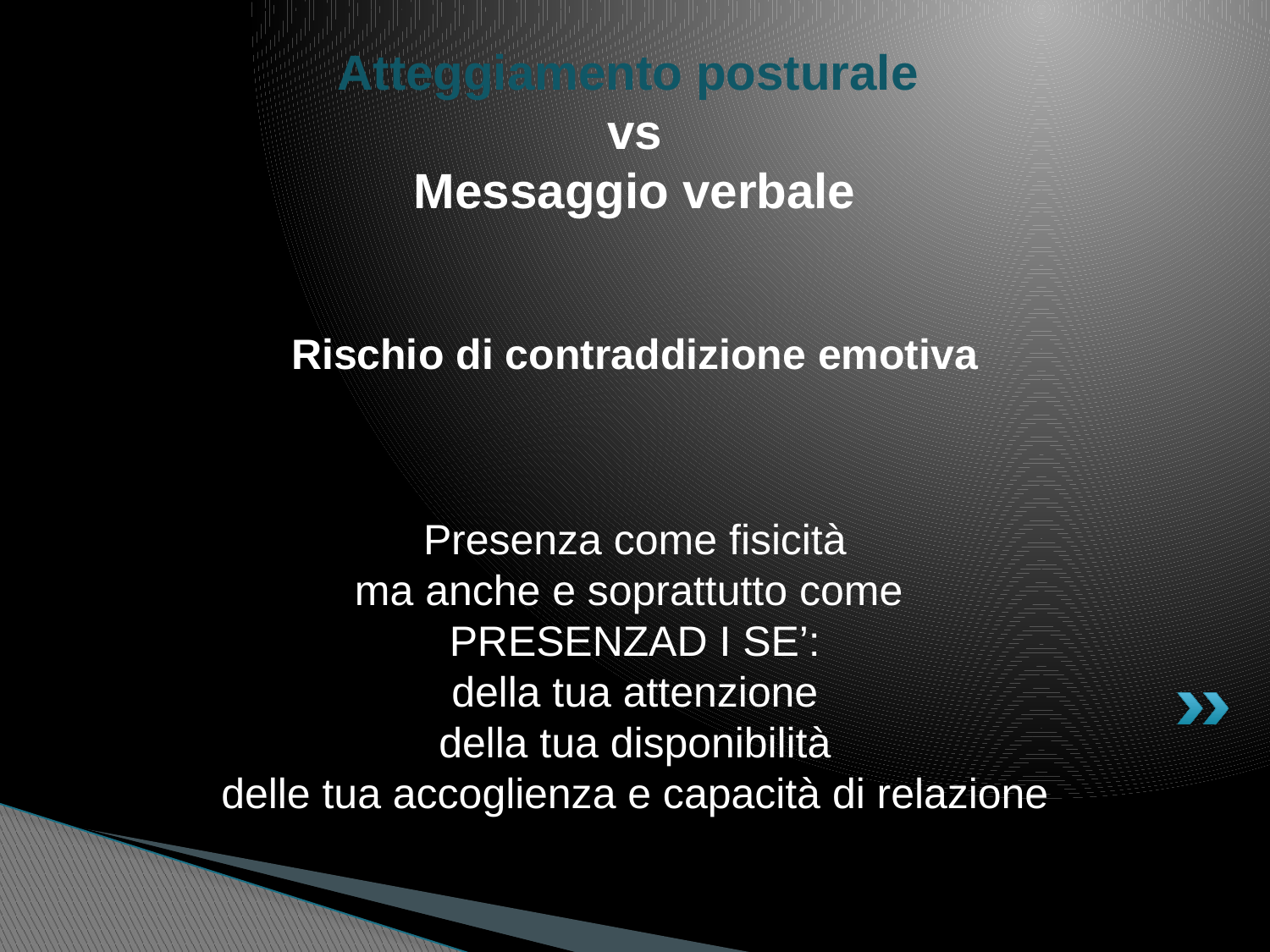

Atteggiamento posturale
vs
Messaggio verbale
Rischio di contraddizione emotiva

# Presenza come fisicità ma anche e soprattutto come PRESENZAD I SE’: della tua attenzione della tua disponibilità delle tua accoglienza e capacità di relazione